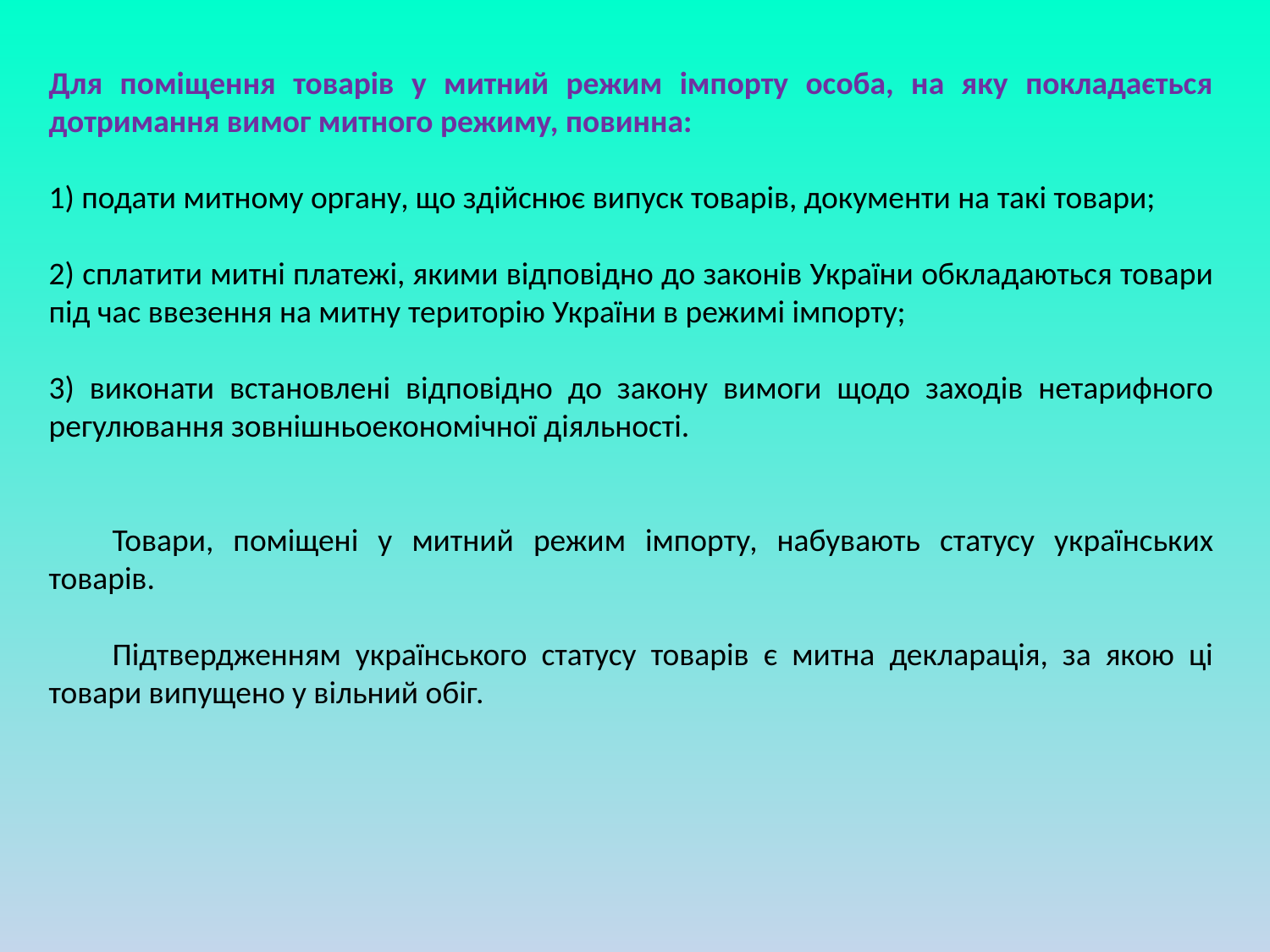

Для поміщення товарів у митний режим імпорту особа, на яку покладається дотримання вимог митного режиму, повинна:

1) подати митному органу, що здійснює випуск товарів, документи на такі товари;

2) сплатити митні платежі, якими відповідно до законів України обкладаються товари під час ввезення на митну територію України в режимі імпорту;

3) виконати встановлені відповідно до закону вимоги щодо заходів нетарифного регулювання зовнішньоекономічної діяльності.

Товари, поміщені у митний режим імпорту, набувають статусу українських товарів.

Підтвердженням українського статусу товарів є митна декларація, за якою ці товари випущено у вільний обіг.